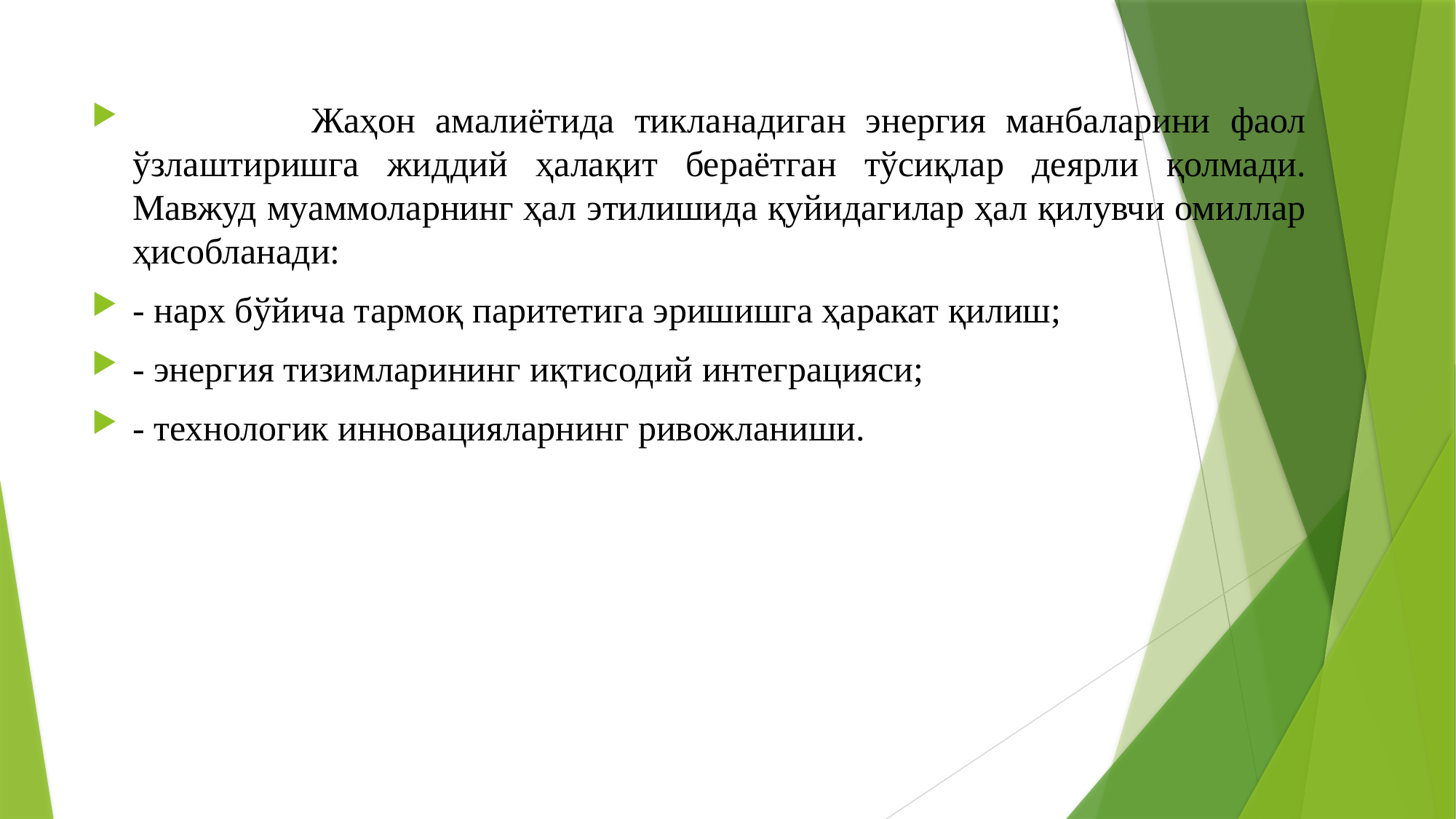

Жаҳон амалиётида тикланадиган энергия манбаларини фаол ўзлаштиришга жиддий ҳалақит бераётган тўсиқлар деярли қолмади. Мавжуд муаммоларнинг ҳал этилишида қуйидагилар ҳал қилувчи омиллар ҳисобланади:
- нарх бўйича тармоқ паритетига эришишга ҳаракат қилиш;
- энергия тизимларининг иқтисодий интеграцияси;
- технологик инновацияларнинг ривожланиши.